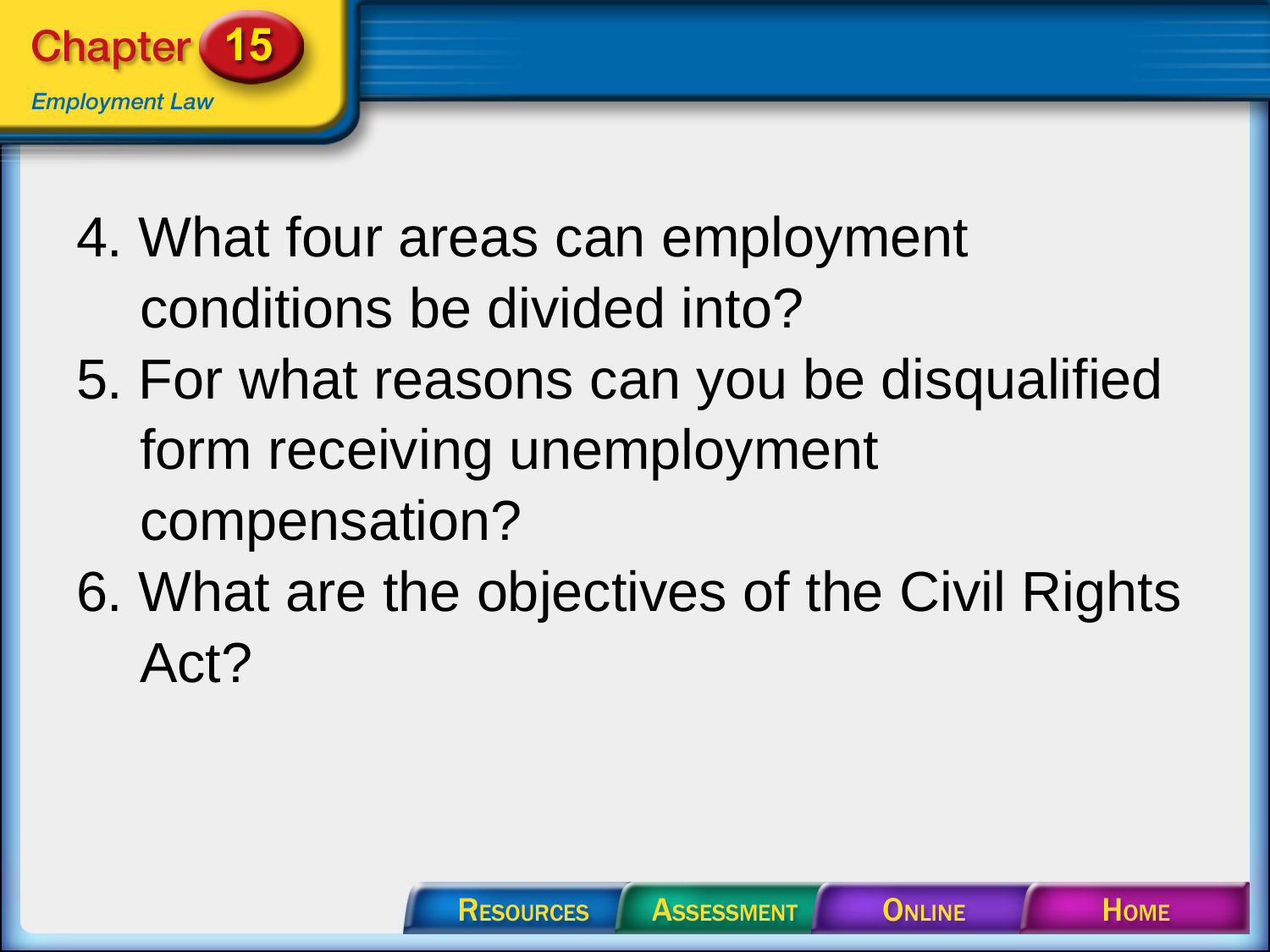

#
4. What four areas can employment conditions be divided into?
5. For what reasons can you be disqualified form receiving unemployment compensation?
6. What are the objectives of the Civil Rights Act?